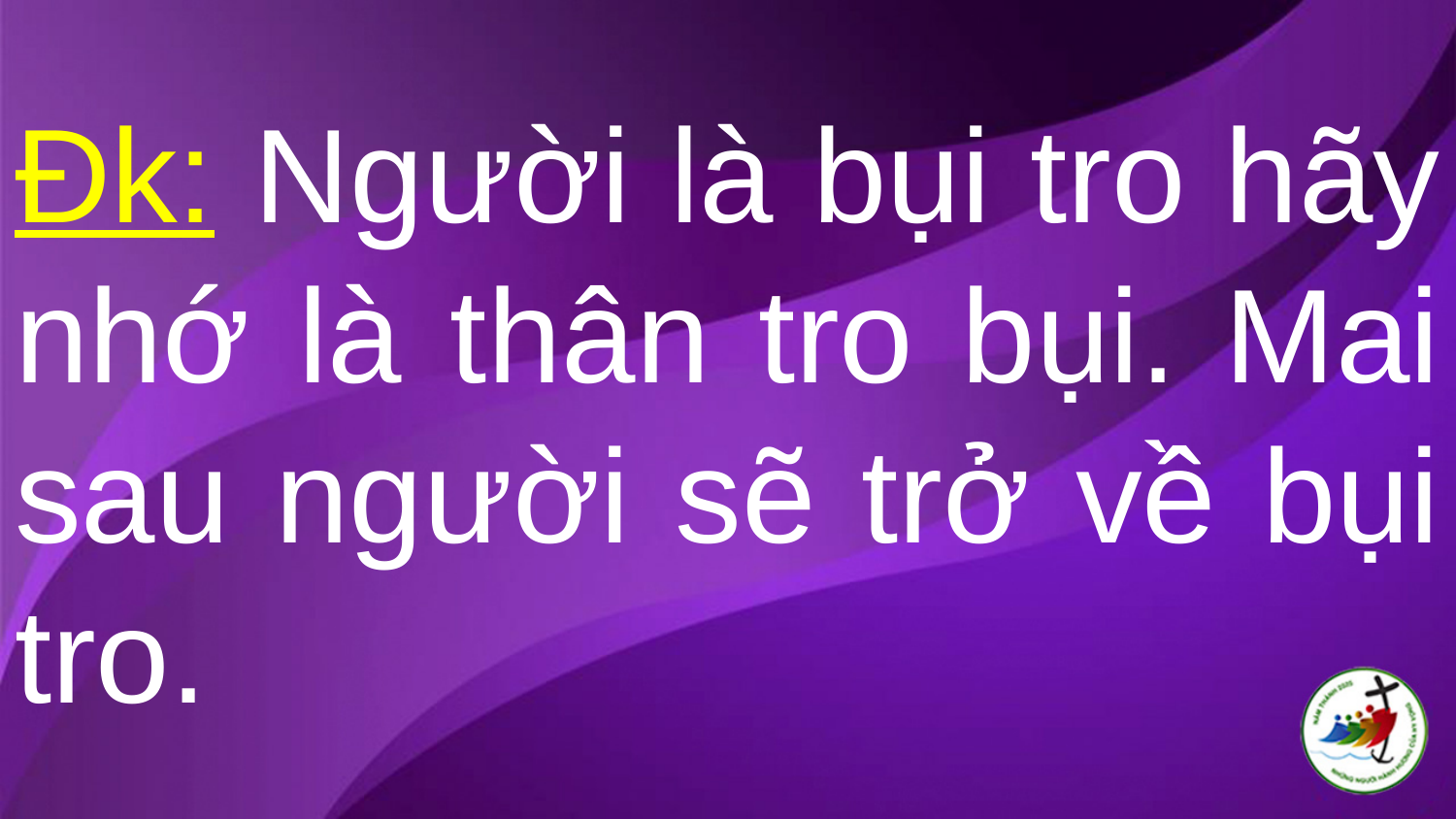

# Đk: Người là bụi tro hãy nhớ là thân tro bụi. Mai sau người sẽ trở về bụi tro.